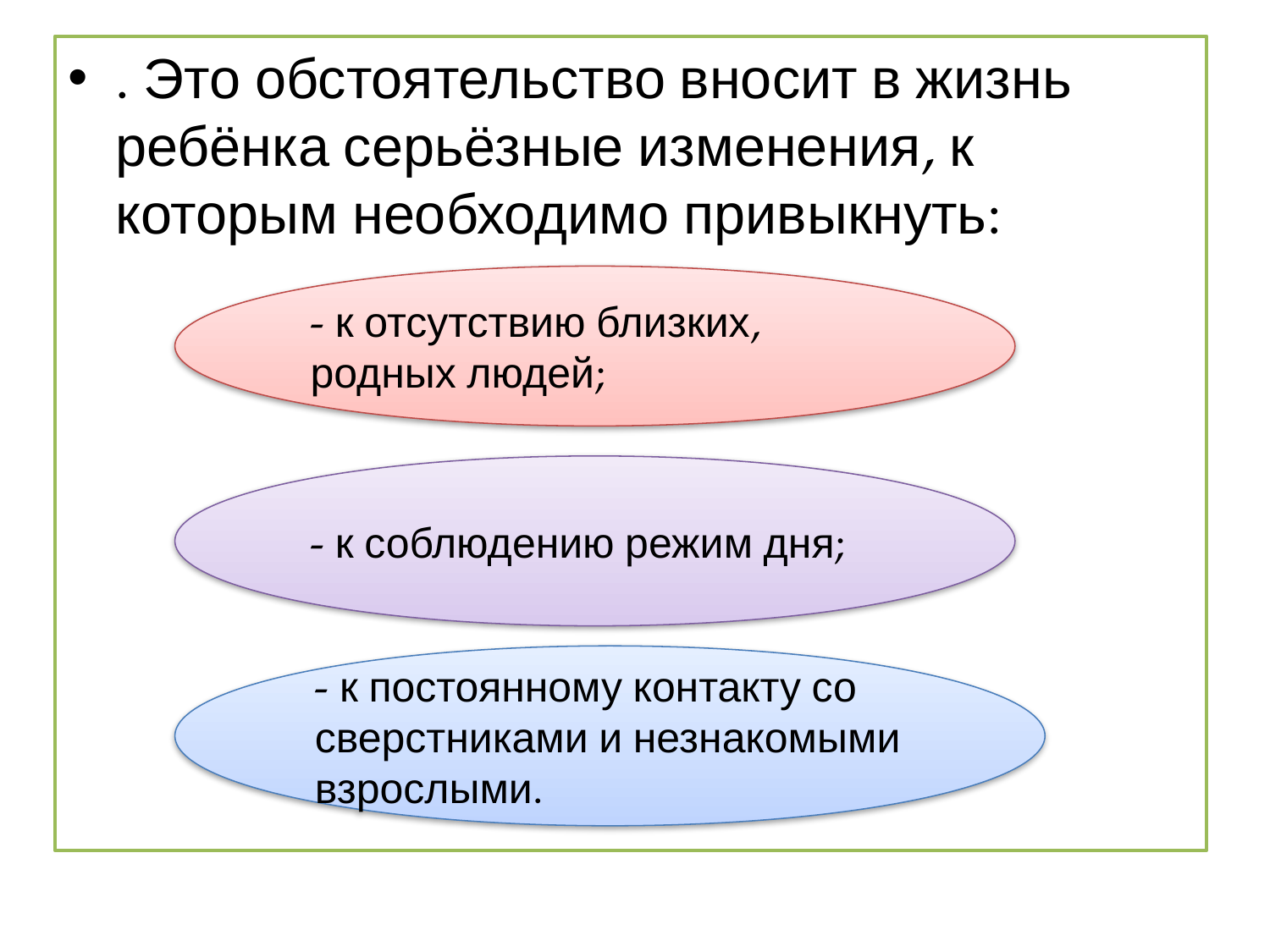

. Это обстоятельство вносит в жизнь ребёнка серьёзные изменения, к которым необходимо привыкнуть:

- к отсутствию близких, родных людей;
- к соблюдению режим дня;
- к постоянному контакту со сверстниками и незнакомыми взрослыми.